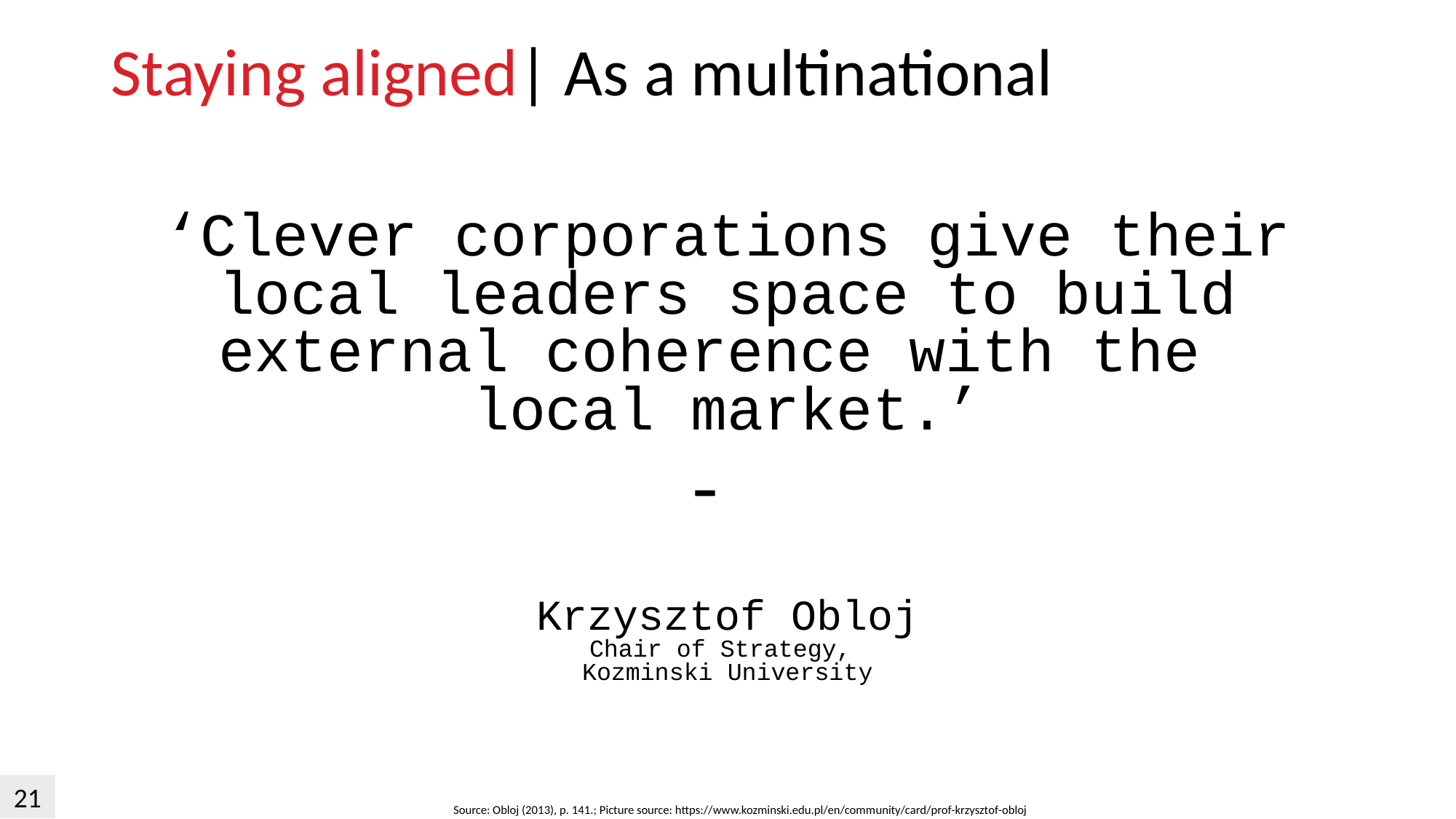

# Staying aligned| As a multinational
‘Clever corporations give their
local leaders space to build
external coherence with the
local market.’
-

Krzysztof Obloj
Chair of Strategy,
Kozminski University

21
Source: Obloj (2013), p. 141.; Picture source: https://www.kozminski.edu.pl/en/community/card/prof-krzysztof-obloj